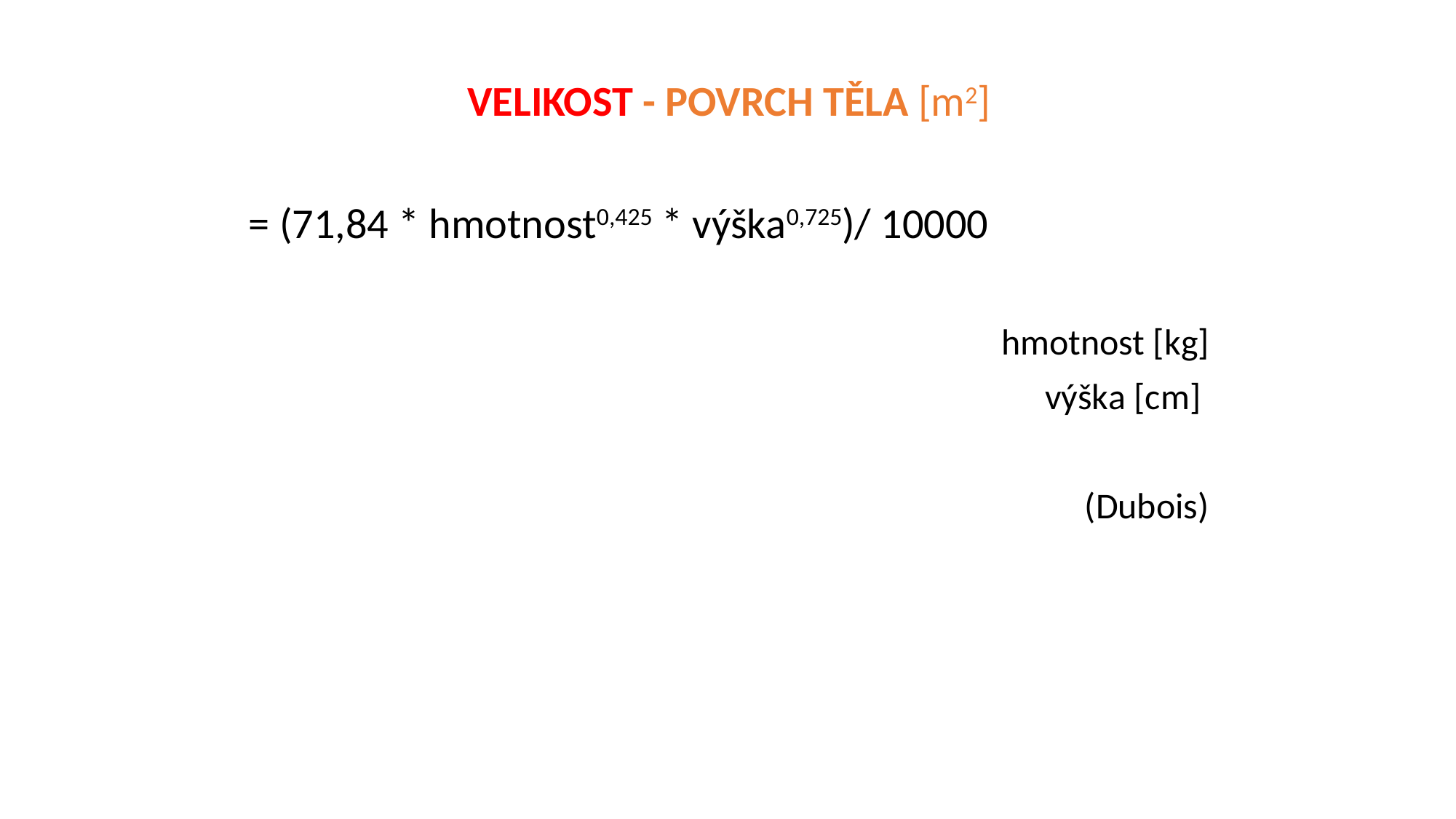

VELIKOST - POVRCH TĚLA [m2]

= (71,84 * hmotnost0,425 * výška0,725)/ 10000

hmotnost [kg]
výška [cm]

(Dubois)